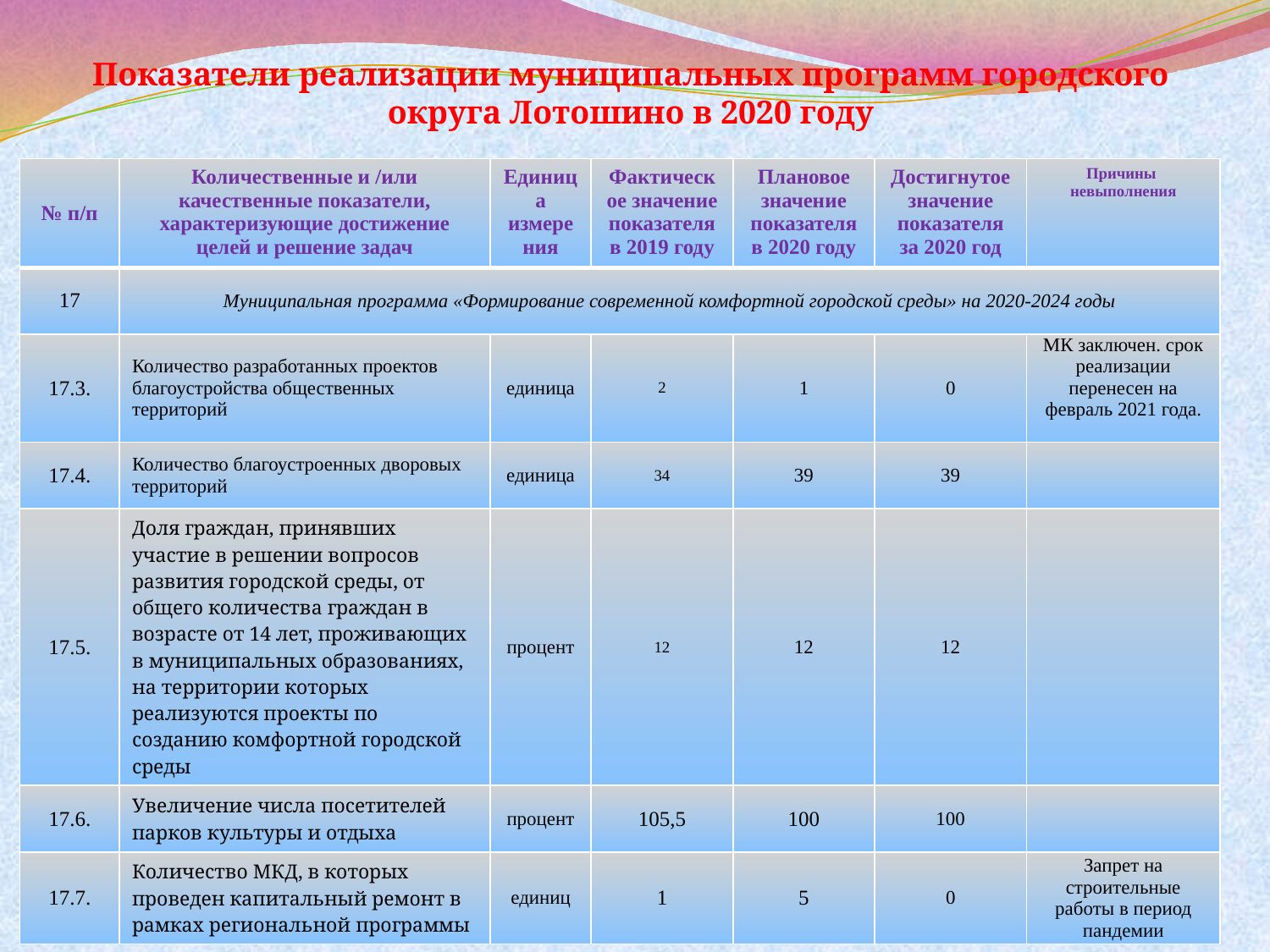

# Показатели реализации муниципальных программ городского округа Лотошино в 2020 году
| № п/п | Количественные и /или качественные показатели, характеризующие достижение целей и решение задач | Единица измерения | Фактическое значение показателя в 2019 году | Плановое значение показателя в 2020 году | Достигнутое значение показателя за 2020 год | Причины невыполнения |
| --- | --- | --- | --- | --- | --- | --- |
| 17 | Муниципальная программа «Формирование современной комфортной городской среды» на 2020-2024 годы |  |  |  |  |  |
| 17.3. | Количество разработанных проектов благоустройства общественных территорий | единица | 2 | 1 | 0 | МК заключен. срок реализации перенесен на февраль 2021 года. |
| 17.4. | Количество благоустроенных дворовых территорий | единица | 34 | 39 | 39 |  |
| 17.5. | Доля граждан, принявших участие в решении вопросов развития городской среды, от общего количества граждан в возрасте от 14 лет, проживающих в муниципальных образованиях, на территории которых реализуются проекты по созданию комфортной городской среды | процент | 12 | 12 | 12 |  |
| 17.6. | Увеличение числа посетителей парков культуры и отдыха | процент | 105,5 | 100 | 100 |  |
| 17.7. | Количество МКД, в которых проведен капитальный ремонт в рамках региональной программы | единиц | 1 | 5 | 0 | Запрет на строительные работы в период пандемии |